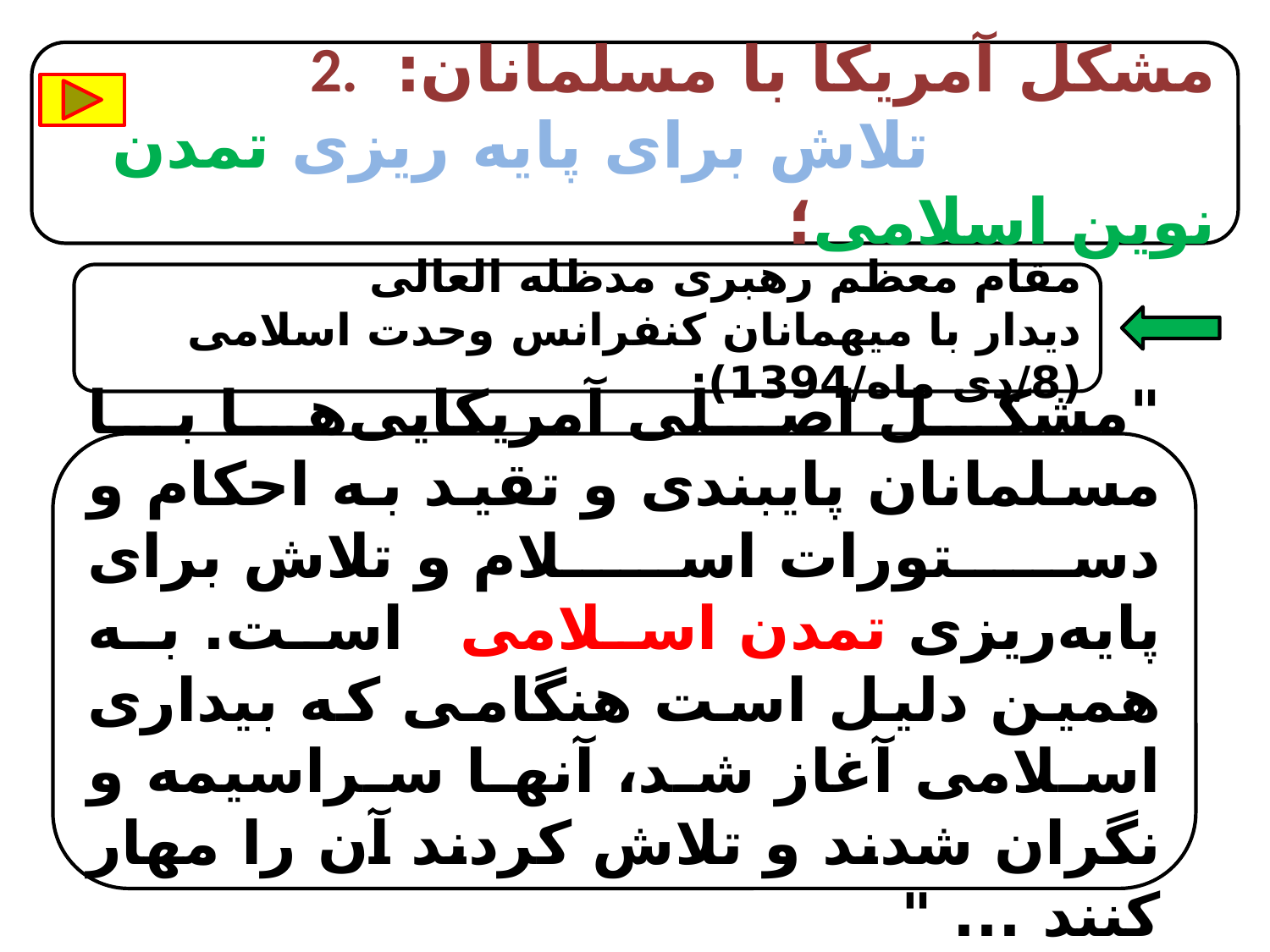

2. مشکل آمریکا با مسلمانان:
             تلاش برای پایه ریزی تمدن نوین اسلامی؛

مقام معظم رهبری مدظله العالی
دیدار با میهمانان کنفرانس وحدت اسلامی (8/دی ماه/1394):

"مشکل اصلی آمریکایی‌ها با مسلمانان پایبندی و تقید به احکام و دستورات اسلام و تلاش برای پایه‌ریزی تمدن اسلامی است. به همین دلیل است هنگامی که بیداری اسلامی آغاز شد، آنها سراسیمه و نگران شدند و تلاش کردند آن را مهار کنند ... "